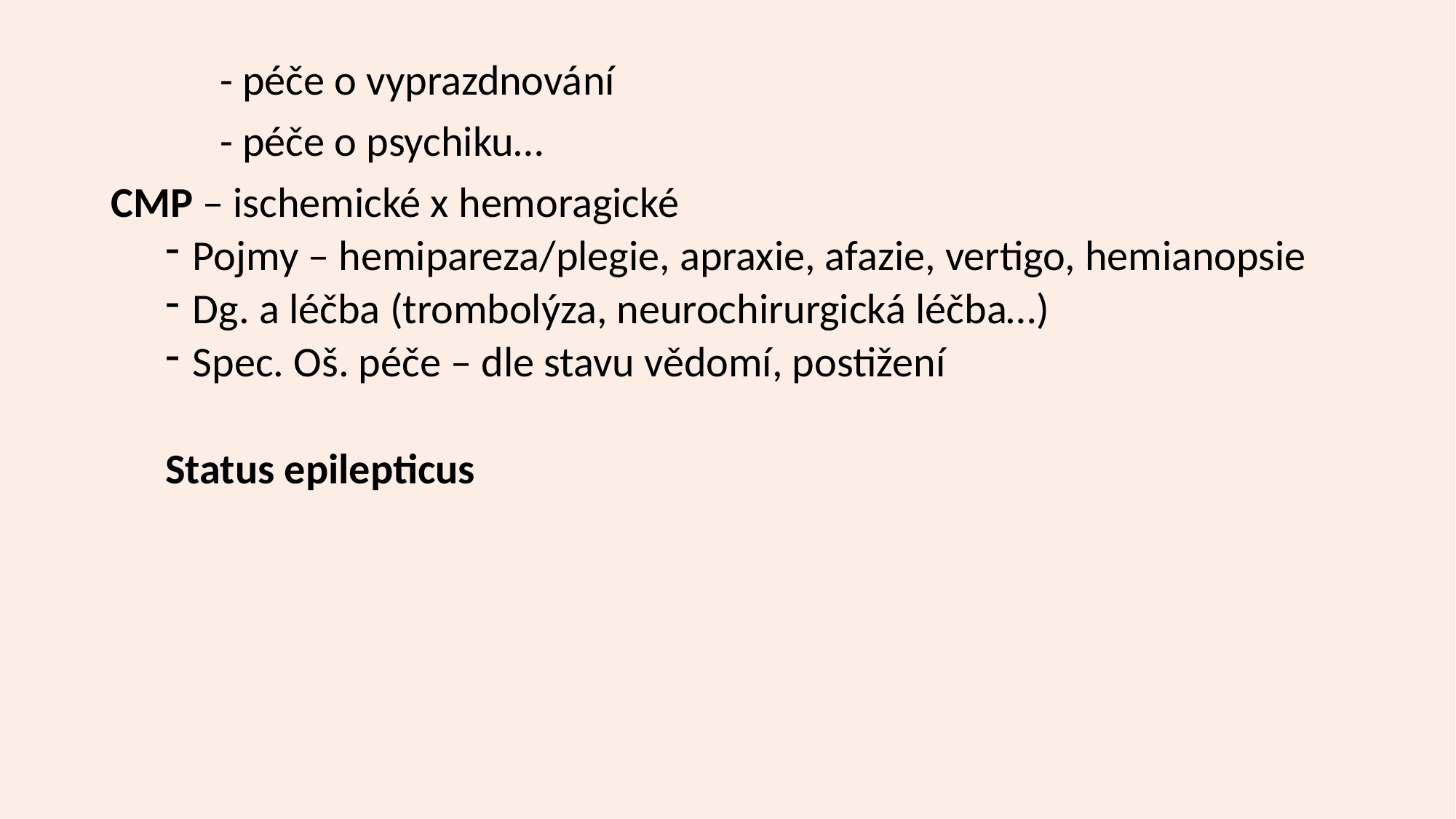

- péče o vyprazdnování
	- péče o psychiku…
CMP – ischemické x hemoragické
Pojmy – hemipareza/plegie, apraxie, afazie, vertigo, hemianopsie
Dg. a léčba (trombolýza, neurochirurgická léčba…)
Spec. Oš. péče – dle stavu vědomí, postižení

Status epilepticus